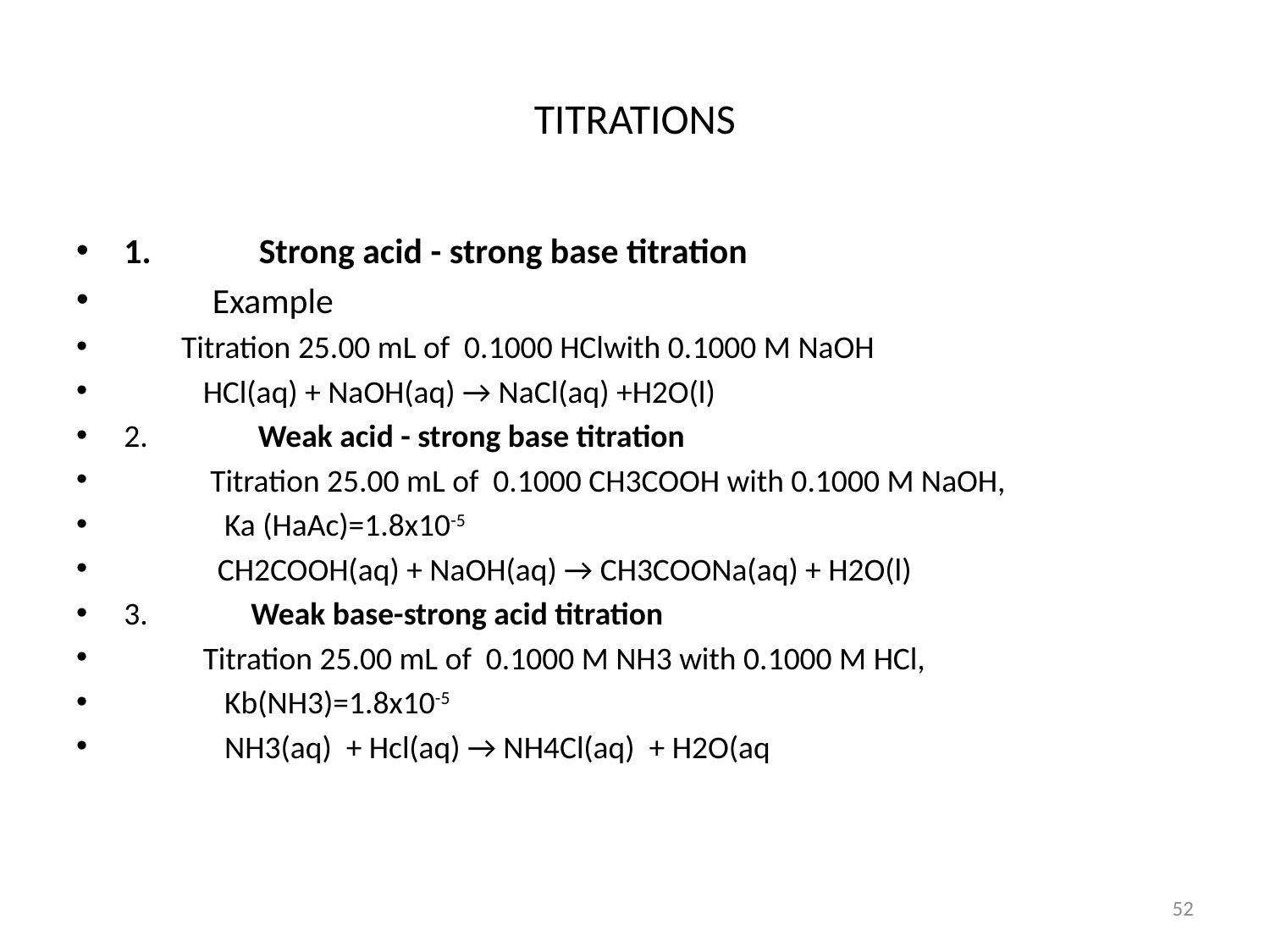

# TITRATIONS
1.	 Strong acid - strong base titration
           Example
        Titration 25.00 mL of  0.1000 HClwith 0.1000 M NaOH
           HCl(aq) + NaOH(aq) → NaCl(aq) +H2O(l)
2.	 Weak acid - strong base titration
            Titration 25.00 mL of  0.1000 CH3COOH with 0.1000 M NaOH,
              Ka (HaAc)=1.8x10-5
             CH2COOH(aq) + NaOH(aq) → CH3COONa(aq) + H2O(l)
3.	Weak base-strong acid titration
           Titration 25.00 mL of  0.1000 M NH3 with 0.1000 M HCl,
              Kb(NH3)=1.8x10-5
              NH3(aq)  + Hcl(aq) → NH4Cl(aq)  + H2O(aq

52